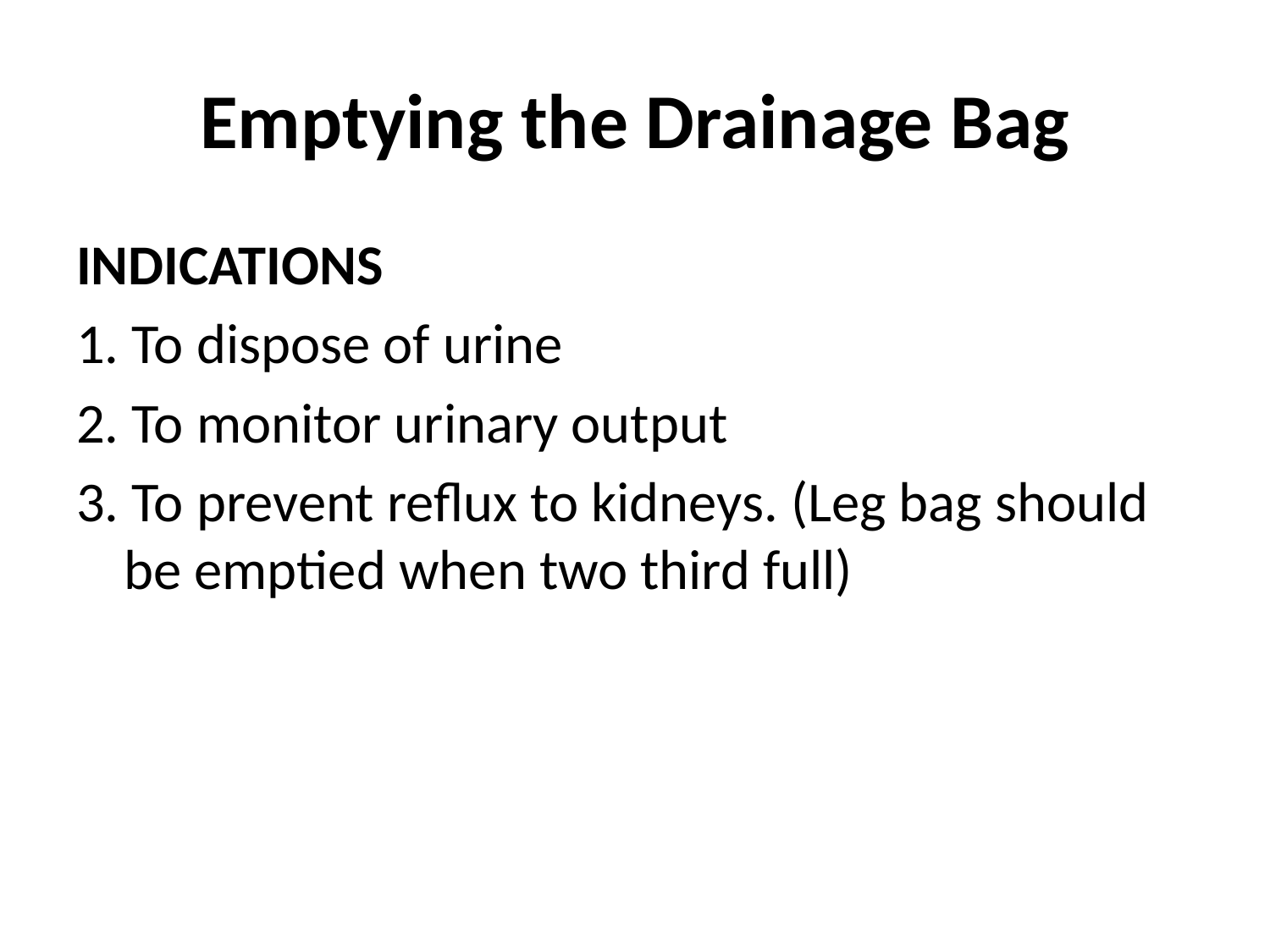

# Emptying the Drainage Bag
INDICATIONS
1. To dispose of urine
2. To monitor urinary output
3. To prevent reflux to kidneys. (Leg bag should be emptied when two third full)